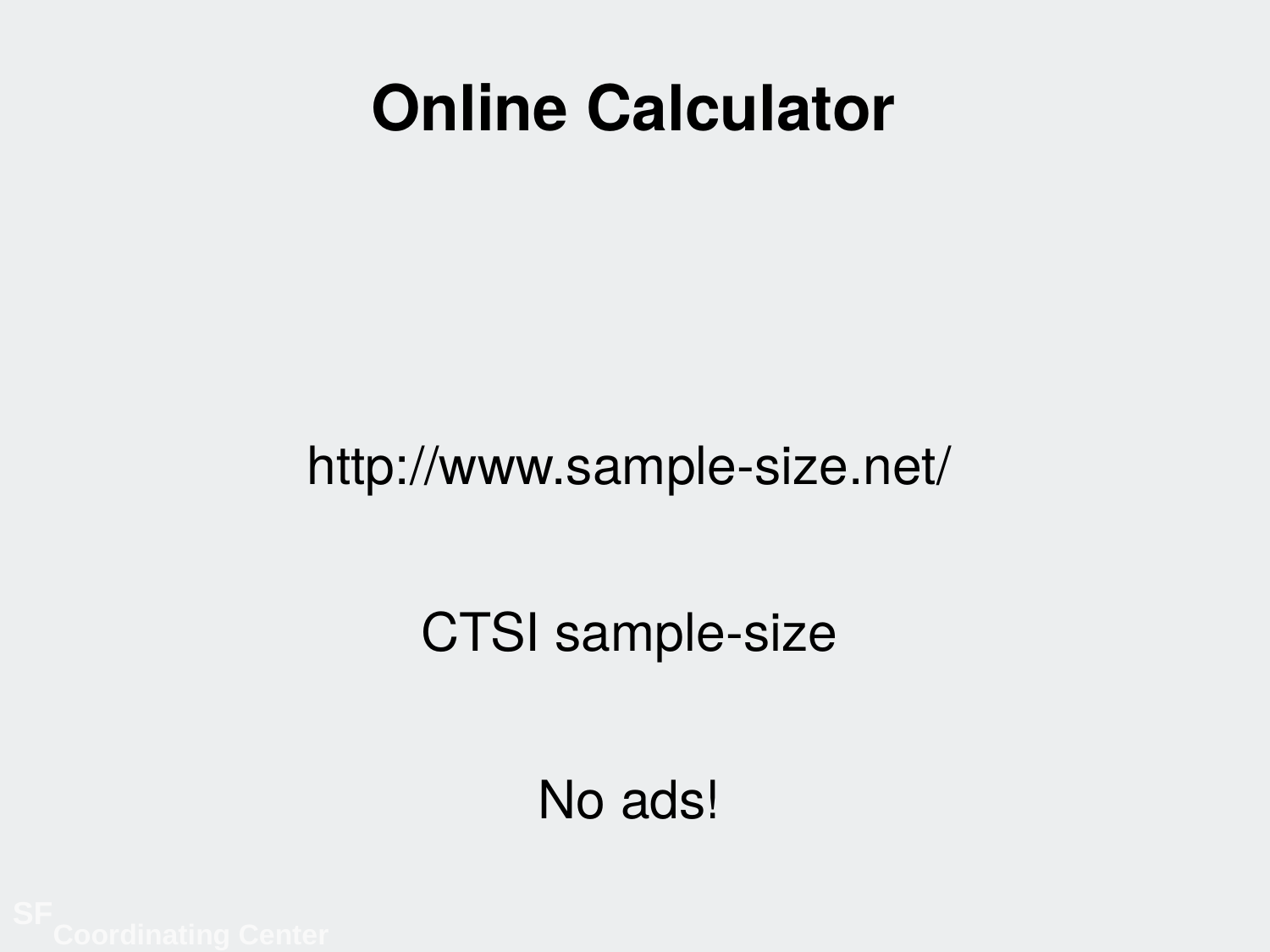

# Online Calculator

http://www.sample-size.net/

CTSI sample-size

No ads!